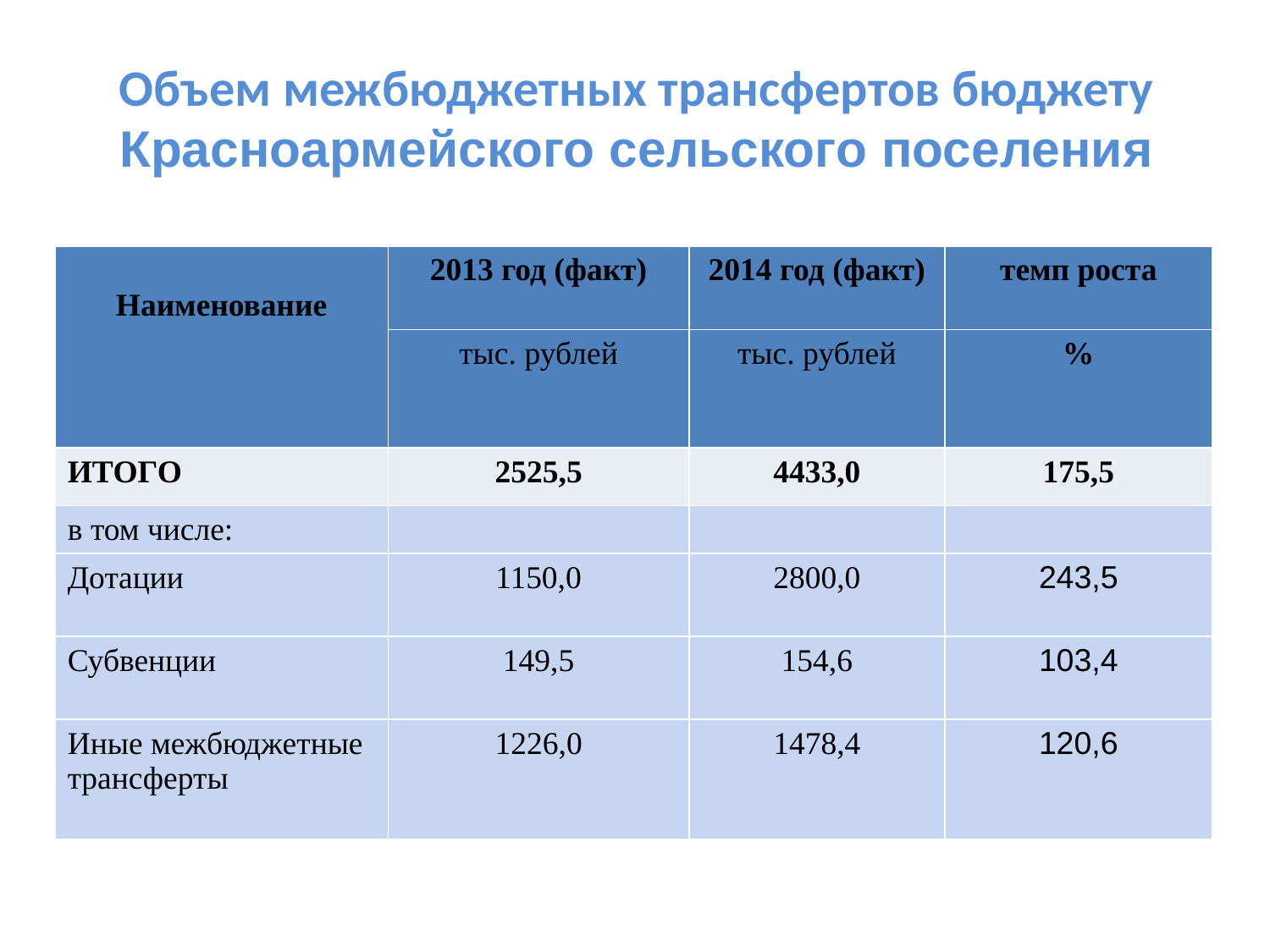

# Объем межбюджетных трансфертов бюджету Красноармейского сельского поселения
| Наименование | 2013 год (факт) | 2014 год (факт) | темп роста |
| --- | --- | --- | --- |
|  | тыс. рублей | тыс. рублей | % |
| ИТОГО | 2525,5 | 4433,0 | 175,5 |
| в том числе: |  |  |  |
| Дотации | 1150,0 | 2800,0 | 243,5 |
| Субвенции | 149,5 | 154,6 | 103,4 |
| Иные межбюджетные трансферты | 1226,0 | 1478,4 | 120,6 |